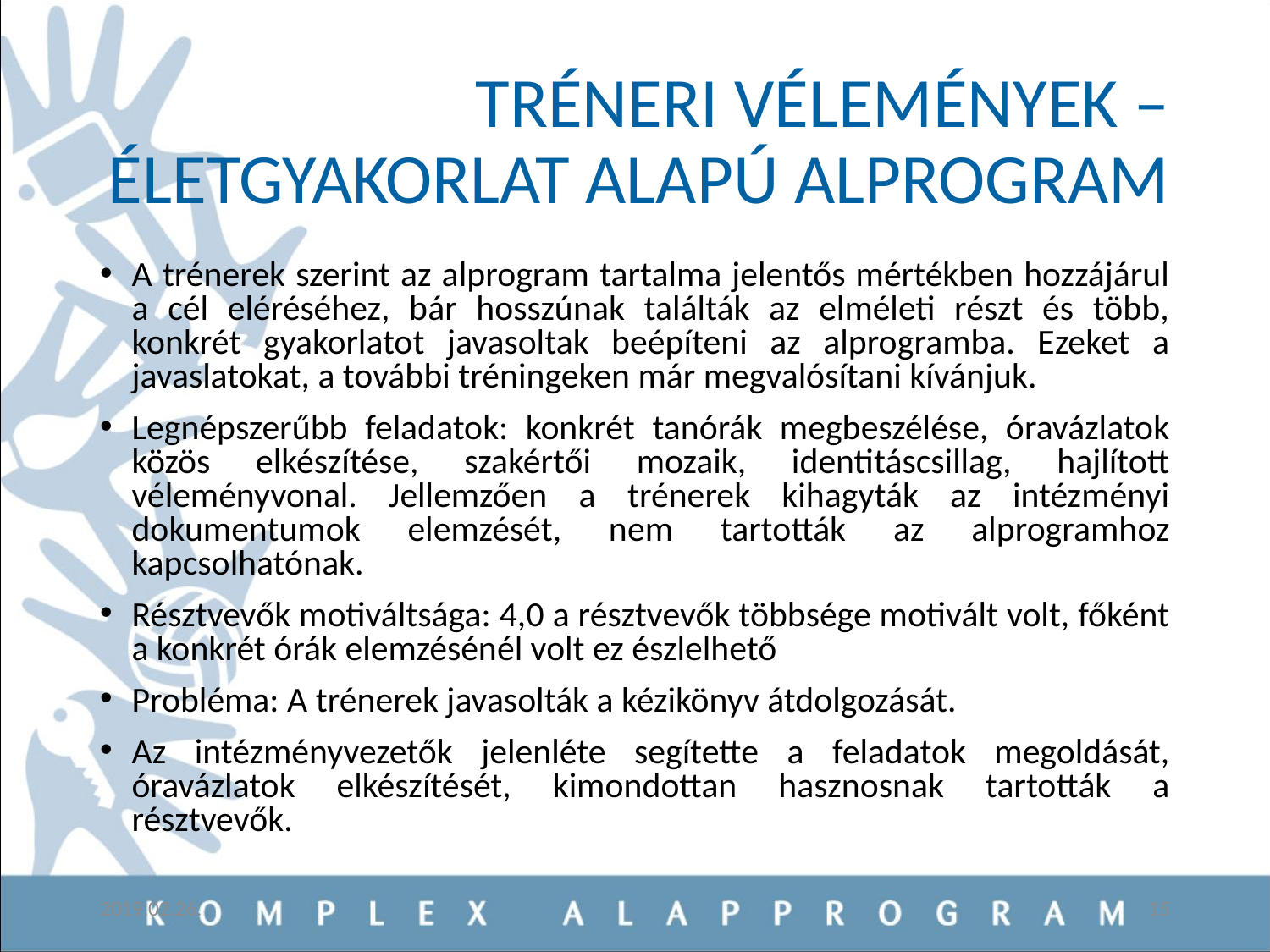

# TRÉNERI VÉLEMÉNYEK –ÉLETGYAKORLAT ALAPÚ ALPROGRAM
A trénerek szerint az alprogram tartalma jelentős mértékben hozzájárul a cél eléréséhez, bár hosszúnak találták az elméleti részt és több, konkrét gyakorlatot javasoltak beépíteni az alprogramba. Ezeket a javaslatokat, a további tréningeken már megvalósítani kívánjuk.
Legnépszerűbb feladatok: konkrét tanórák megbeszélése, óravázlatok közös elkészítése, szakértői mozaik, identitáscsillag, hajlított véleményvonal. Jellemzően a trénerek kihagyták az intézményi dokumentumok elemzését, nem tartották az alprogramhoz kapcsolhatónak.
Résztvevők motiváltsága: 4,0 a résztvevők többsége motivált volt, főként a konkrét órák elemzésénél volt ez észlelhető
Probléma: A trénerek javasolták a kézikönyv átdolgozását.
Az intézményvezetők jelenléte segítette a feladatok megoldását, óravázlatok elkészítését, kimondottan hasznosnak tartották a résztvevők.

2019.02.26.
15